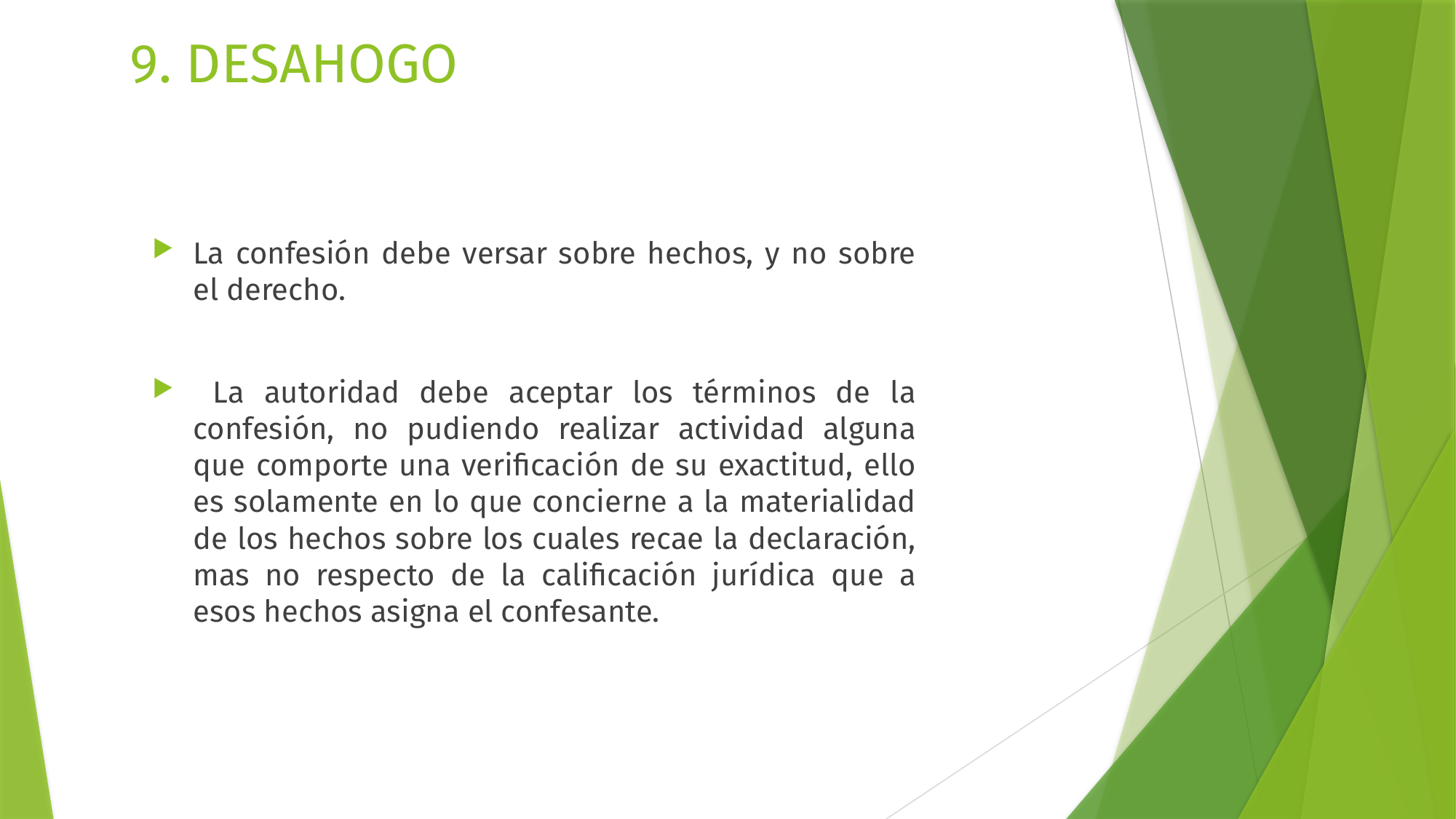

9. DESAHOGO
La confesión debe versar sobre hechos, y no sobre el derecho.

 La autoridad debe aceptar los términos de la confesión, no pudiendo realizar actividad alguna que comporte una verificación de su exactitud, ello es solamente en lo que concierne a la materialidad de los hechos sobre los cuales recae la declaración, mas no respecto de la calificación jurídica que a esos hechos asigna el confesante.